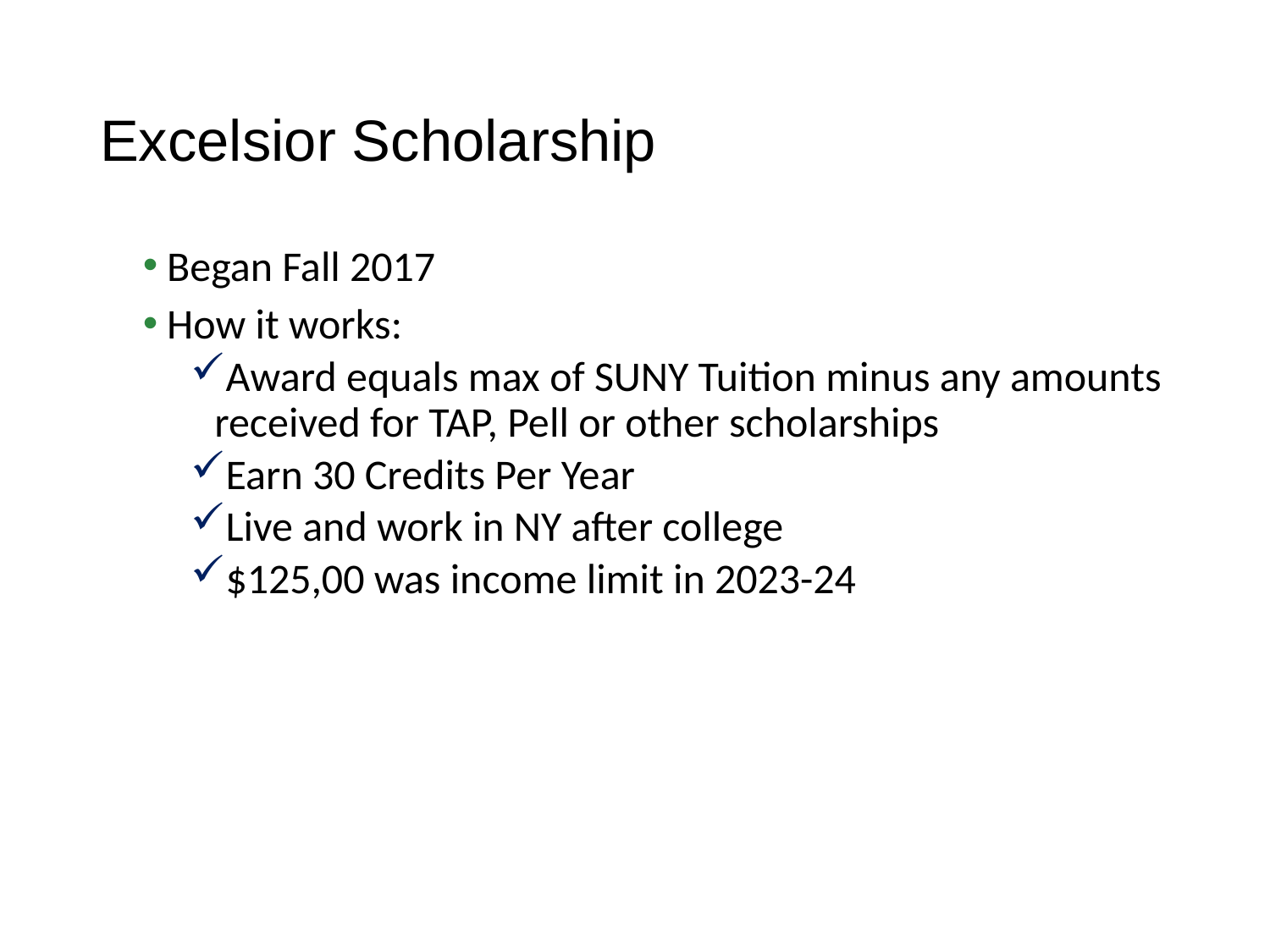

# Excelsior Scholarship
Began Fall 2017
How it works:
Award equals max of SUNY Tuition minus any amounts received for TAP, Pell or other scholarships
Earn 30 Credits Per Year
Live and work in NY after college
$125,00 was income limit in 2023-24